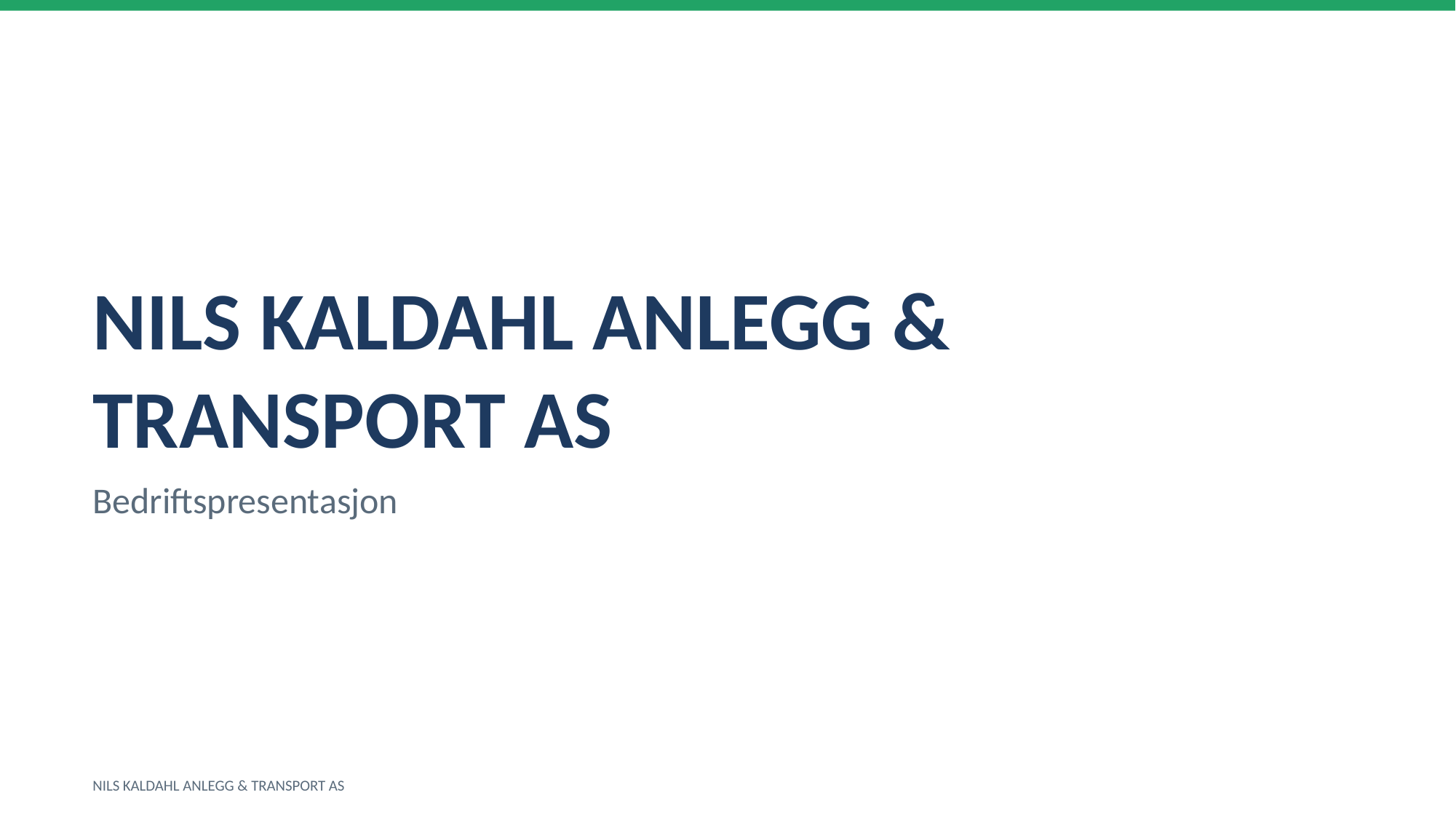

NILS KALDAHL ANLEGG & TRANSPORT AS
Bedriftspresentasjon
NILS KALDAHL ANLEGG & TRANSPORT AS